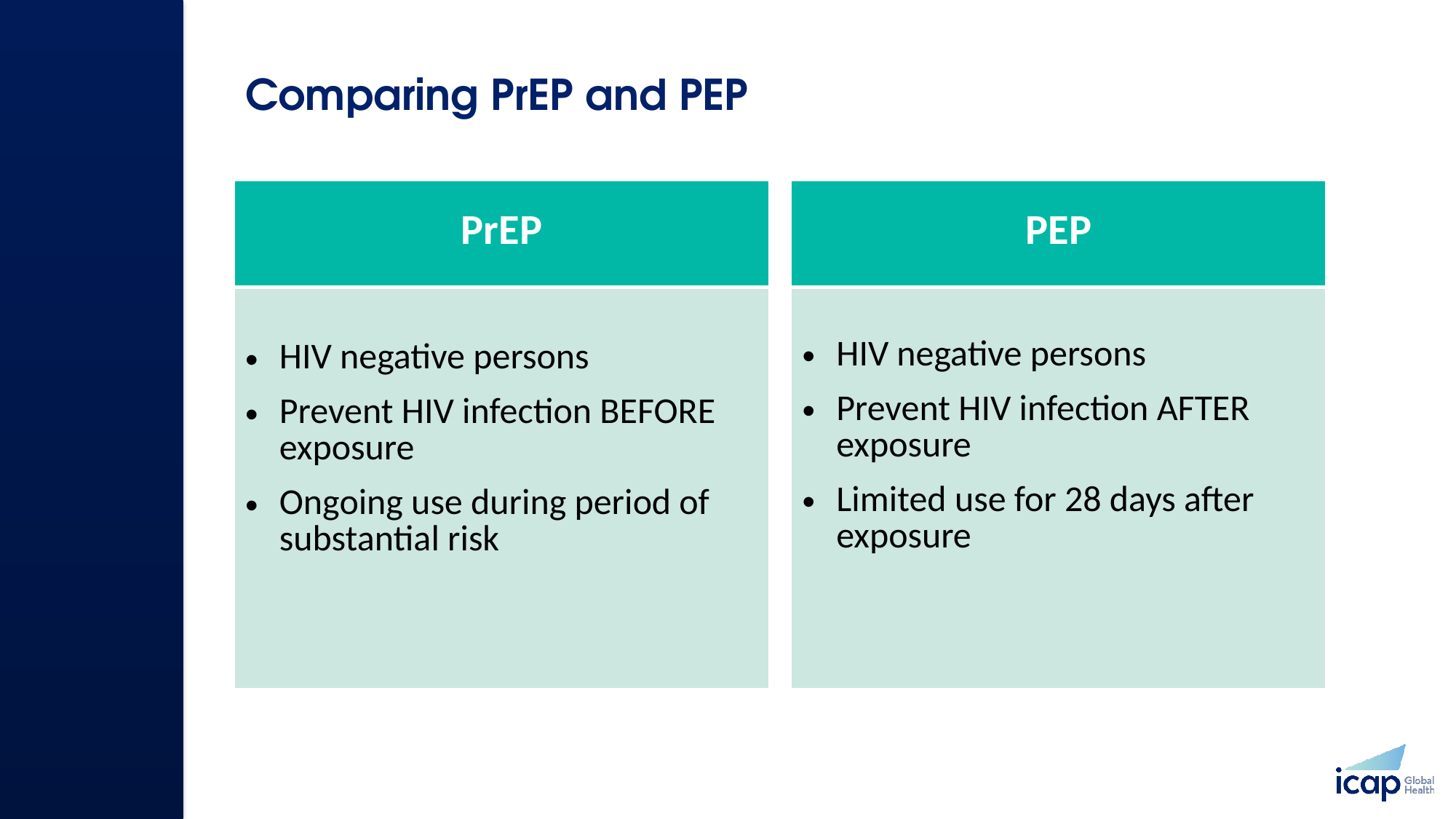

# Comparing PrEP and PEP​
| PEP​ |
| --- |
| HIV negative persons​ Prevent HIV infection AFTER exposure​ Limited use for 28 days after exposure​ |
| PrEP​ |
| --- |
| HIV negative persons​ Prevent HIV infection BEFORE exposure​ Ongoing use during period of substantial risk |